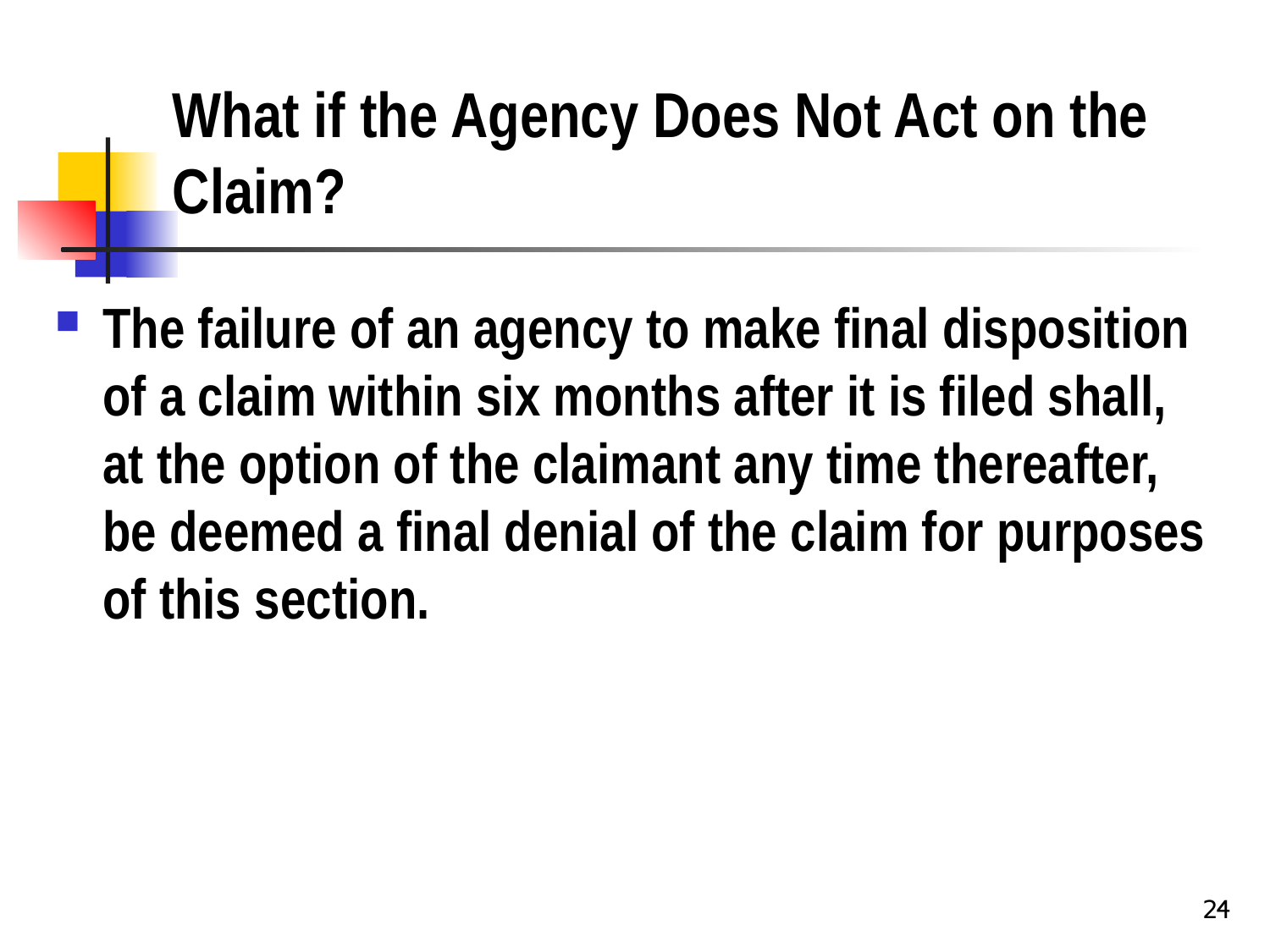

# What if the Agency Does Not Act on the Claim?
The failure of an agency to make final disposition of a claim within six months after it is filed shall, at the option of the claimant any time thereafter, be deemed a final denial of the claim for purposes of this section.
24